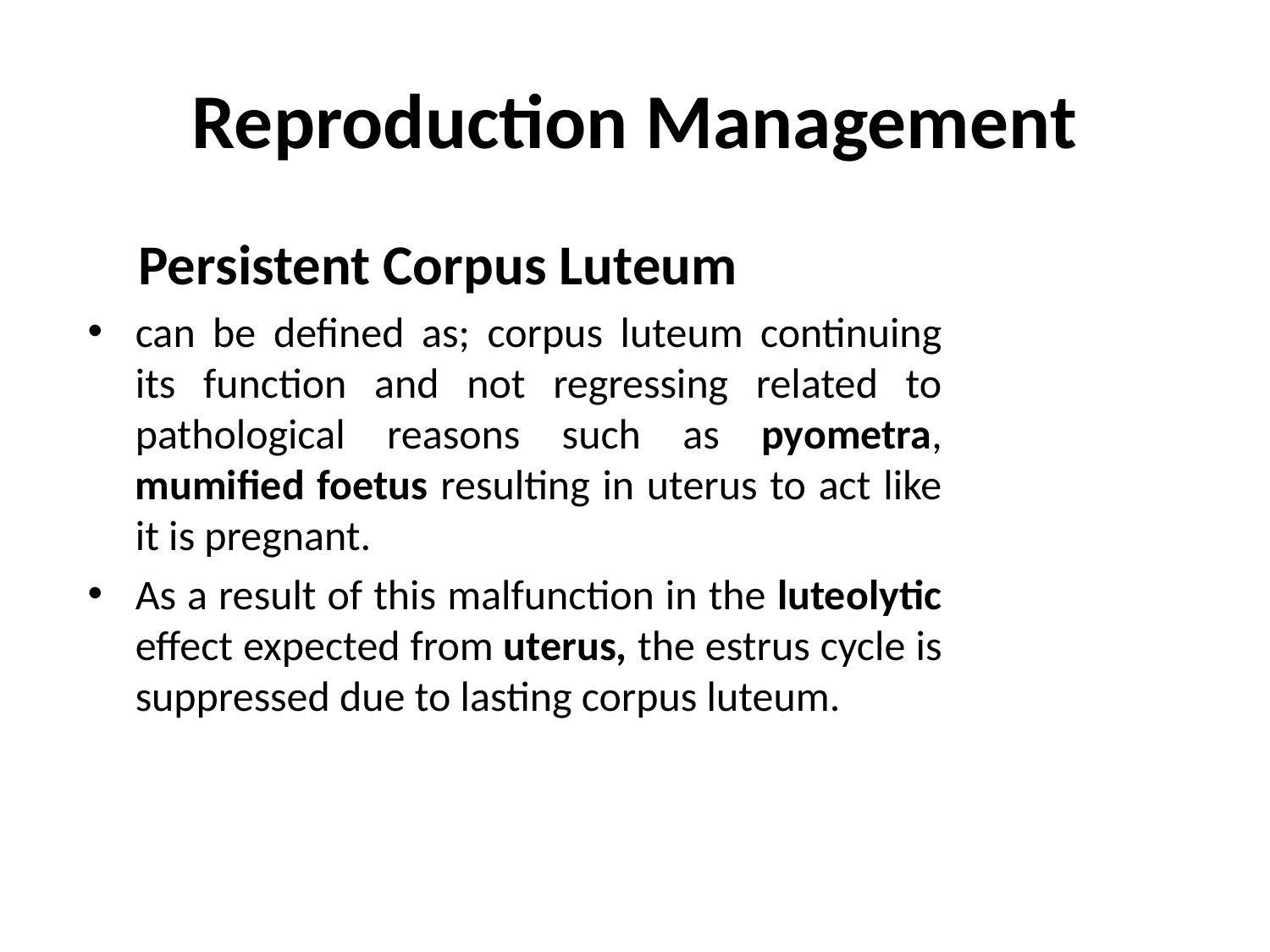

# Reproduction Management
    Persistent Corpus Luteum
can be defined as; corpus luteum continuing its function and not regressing related to pathological reasons such as pyometra, mumified foetus resulting in uterus to act like it is pregnant.
As a result of this malfunction in the luteolytic effect expected from uterus, the estrus cycle is suppressed due to lasting corpus luteum.